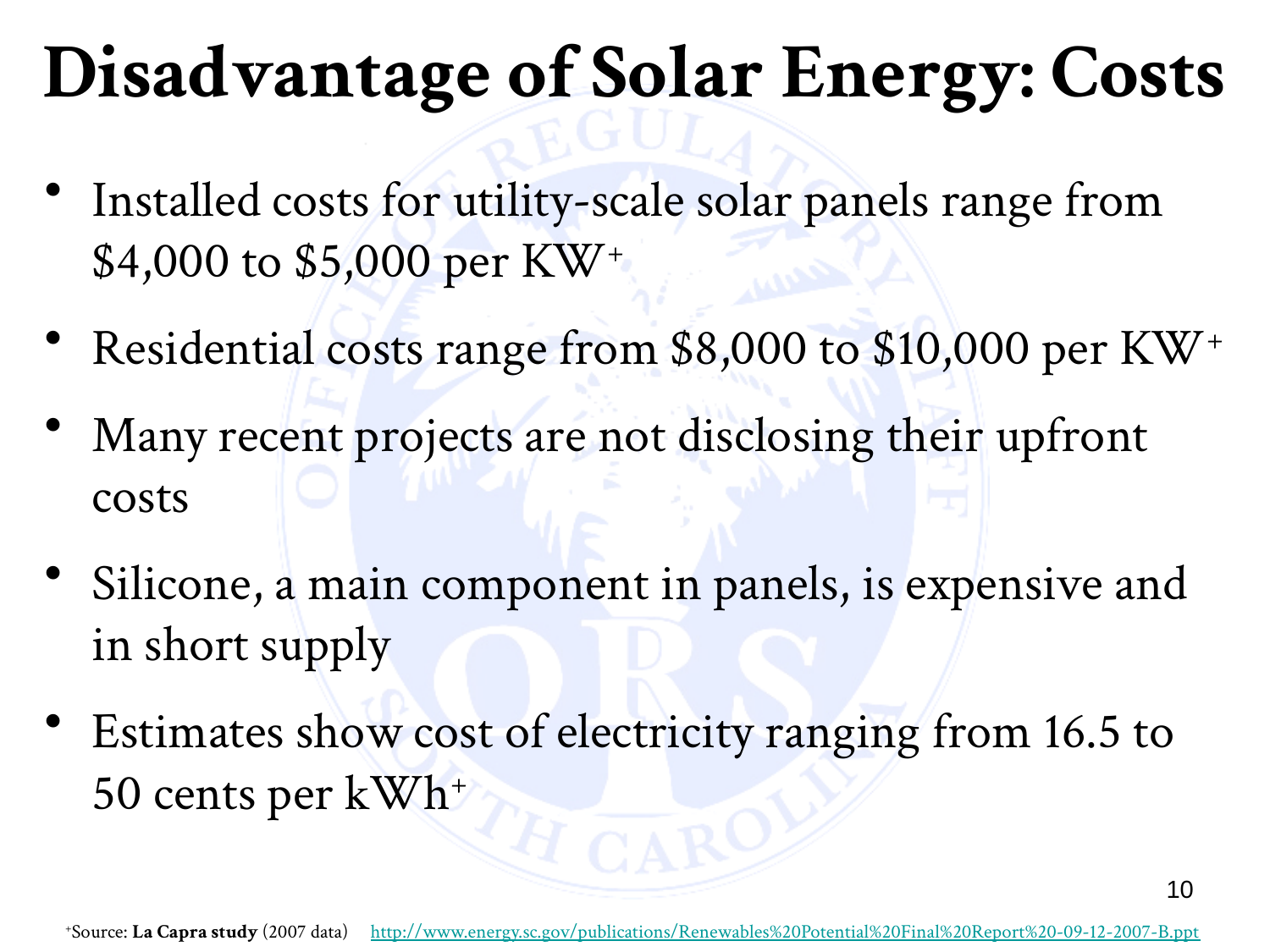

# Disadvantage of Solar Energy: Costs
Installed costs for utility-scale solar panels range from $4,000 to $5,000 per KW+
Residential costs range from $8,000 to $10,000 per KW+
Many recent projects are not disclosing their upfront costs
Silicone, a main component in panels, is expensive and in short supply
Estimates show cost of electricity ranging from 16.5 to 50 cents per kWh+
10
+Source: La Capra study (2007 data)     http://www.energy.sc.gov/publications/Renewables%20Potential%20Final%20Report%20-09-12-2007-B.ppt